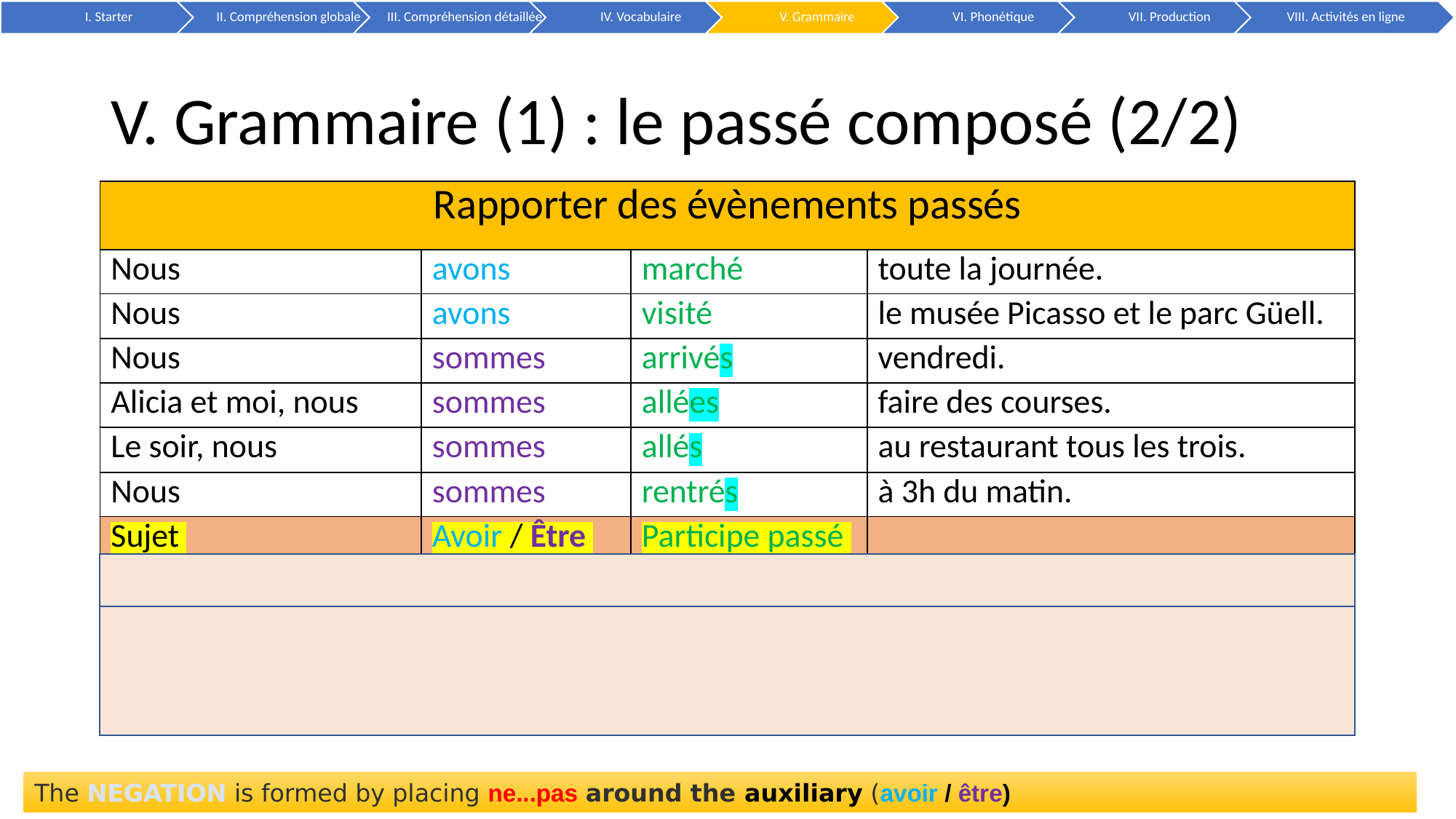

I. Starter
II. Compréhension globale
III. Compréhension détaillée
IV. Vocabulaire
V. Grammaire
VI. Phonétique
VII. Production
VIII. Activités en ligne
# V. Grammaire (1) : le passé composé (2/2)
| Rapporter des évènements passés |  |  |  |
| --- | --- | --- | --- |
| Nous | avons | marché | toute la journée. |
| Nous | avons | visité | le musée Picasso et le parc Güell. |
| Nous | sommes | arrivés | vendredi. |
| Alicia et moi, nous | sommes | allées | faire des courses. |
| Le soir, nous | sommes | allés | au restaurant tous les trois. |
| Nous | sommes | rentrés | à 3h du matin. |
| Sujet | Avoir / Être | Participe passé |  |
| Pour rapporter des évènements passés, on utilise le passé composé. Sujet + (ne/n’) + Avoir / Être + (pas) + Participe passé |  |  |  |

The NEGATION is formed by placing ne...pas around the auxiliary (avoir / être)